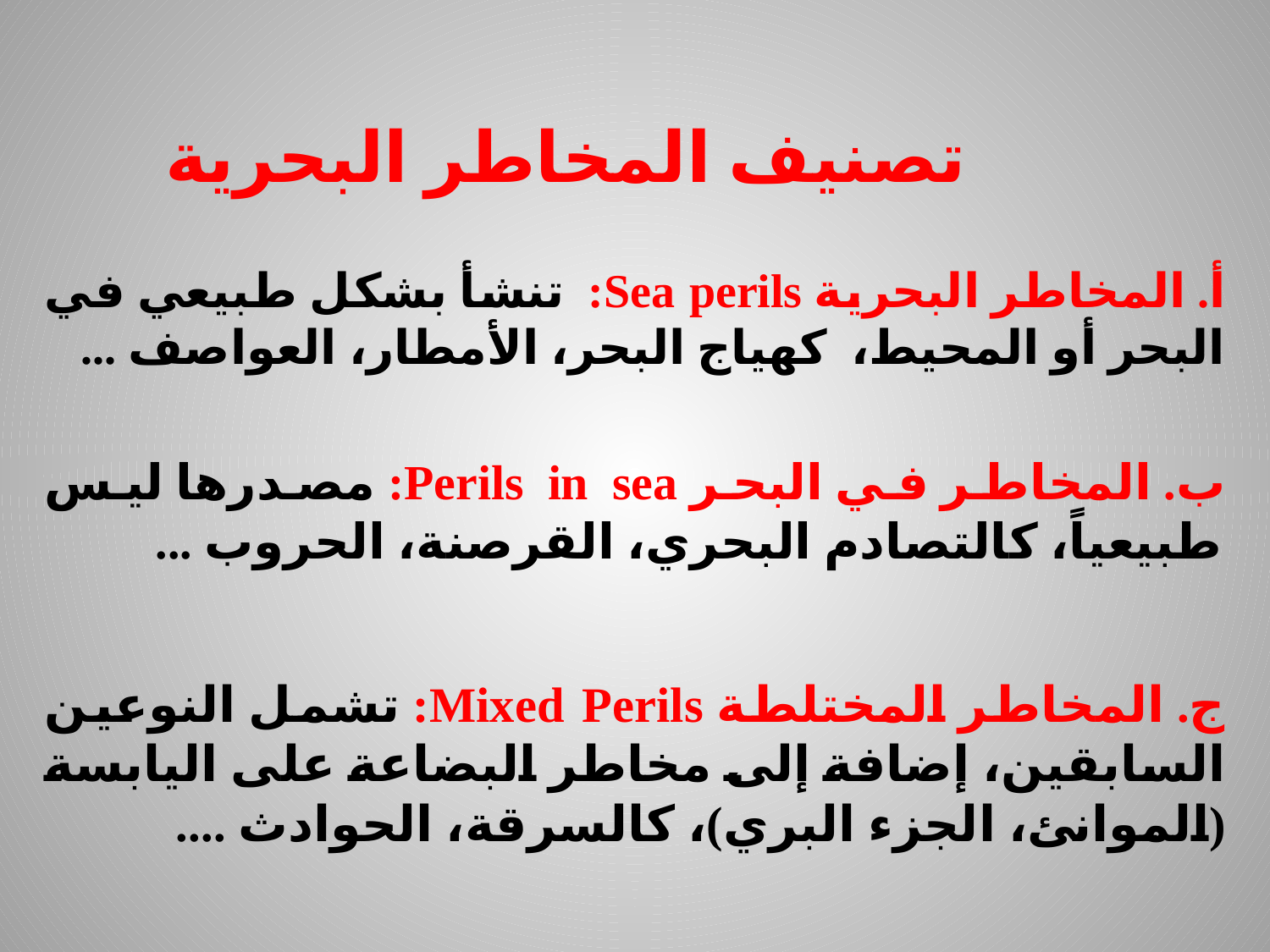

تصنيف المخاطر البحرية
أ. المخاطر البحرية Sea perils:  تنشأ بشكل طبيعي في البحر أو المحيط،  كهياج البحر، الأمطار، العواصف ...

ب. المخاطر في البحر Perils in sea: مصدرها ليس طبيعياً، كالتصادم البحري، القرصنة، الحروب ...

ج. المخاطر المختلطة Mixed Perils: تشمل النوعين السابقين، إضافة إلى مخاطر البضاعة على اليابسة (الموانئ، الجزء البري)، كالسرقة، الحوادث ....